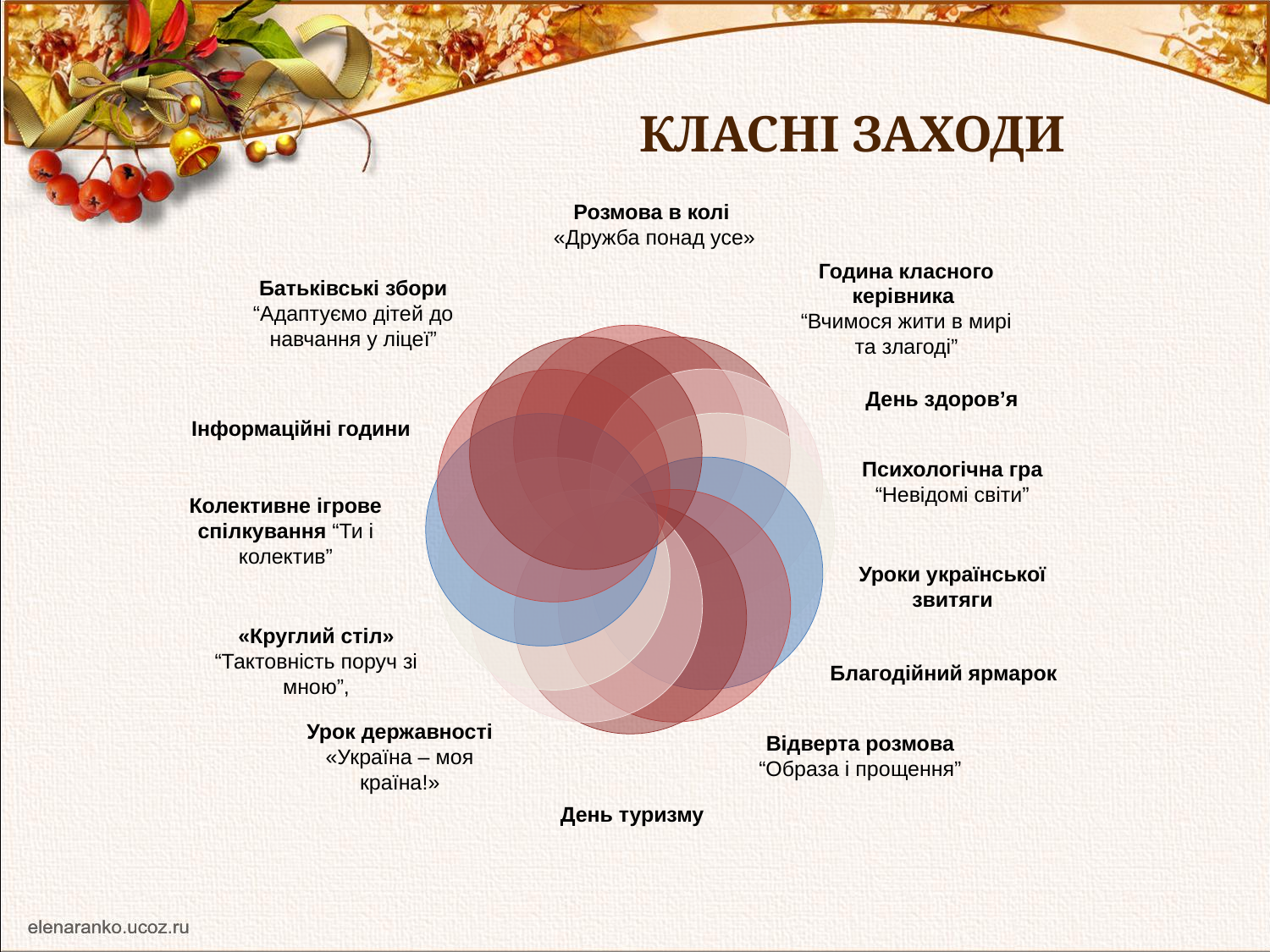

КЛАСНІ ЗАХОДИ
Розмова в колі
«Дружба понад усе»
Година класного керівника
“Вчимося жити в мирі та злагоді”
Батьківські збори “Адаптуємо дітей до навчання у ліцеї”

День здоров’я

Психологічна гра “Невідомі світи”

Колективне ігрове спілкування “Ти і колектив”

«Круглий стіл» “Тактовність поруч зі мною”,
Благодійний ярмарок
Відверта розмова “Образа і прощення”
Урок державності «Україна – моя країна!»
Інформаційні години
Уроки української звитяги
День туризму